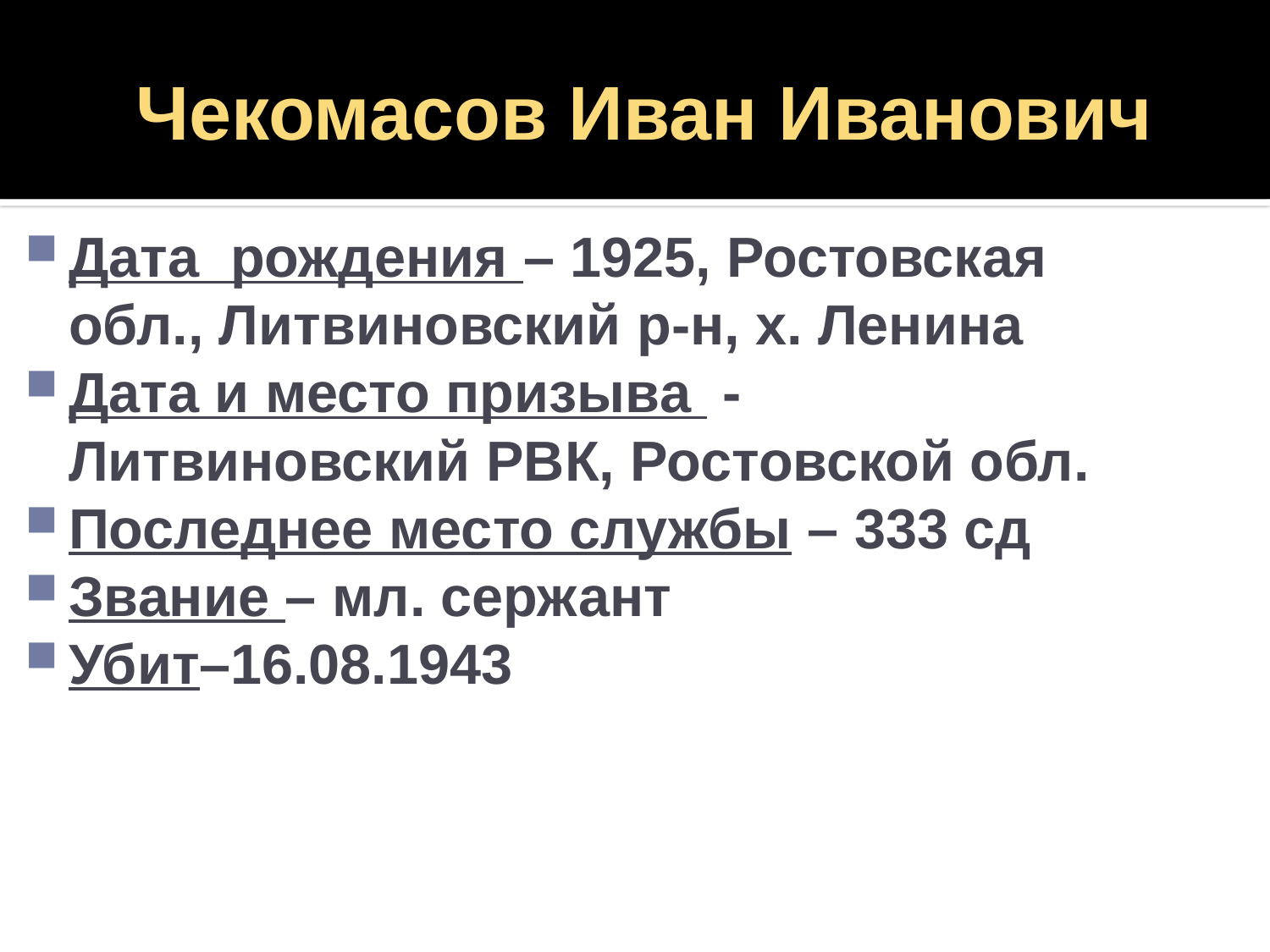

# Чекомасов Иван Иванович
Дата  рождения – 1925, Ростовская обл., Литвиновский р-н, х. Ленина
Дата и место призыва  - Литвиновский РВК, Ростовской обл.
Последнее место службы – 333 сд
Звание – мл. сержант
Убит–16.08.1943